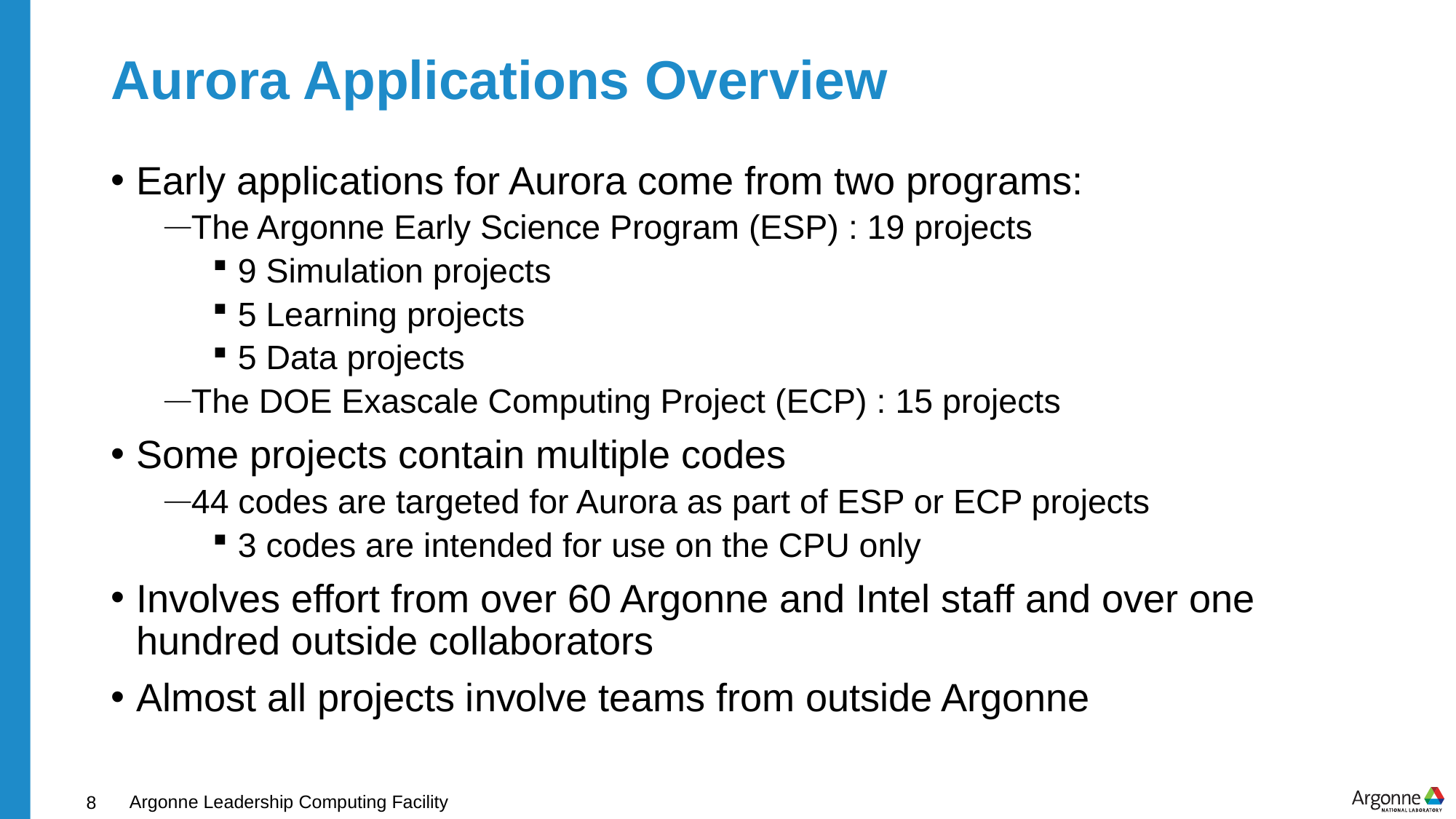

# Aurora Applications Overview
Early applications for Aurora come from two programs:
The Argonne Early Science Program (ESP) : 19 projects
9 Simulation projects
5 Learning projects
5 Data projects
The DOE Exascale Computing Project (ECP) : 15 projects
Some projects contain multiple codes
44 codes are targeted for Aurora as part of ESP or ECP projects
3 codes are intended for use on the CPU only
Involves effort from over 60 Argonne and Intel staff and over one hundred outside collaborators
Almost all projects involve teams from outside Argonne